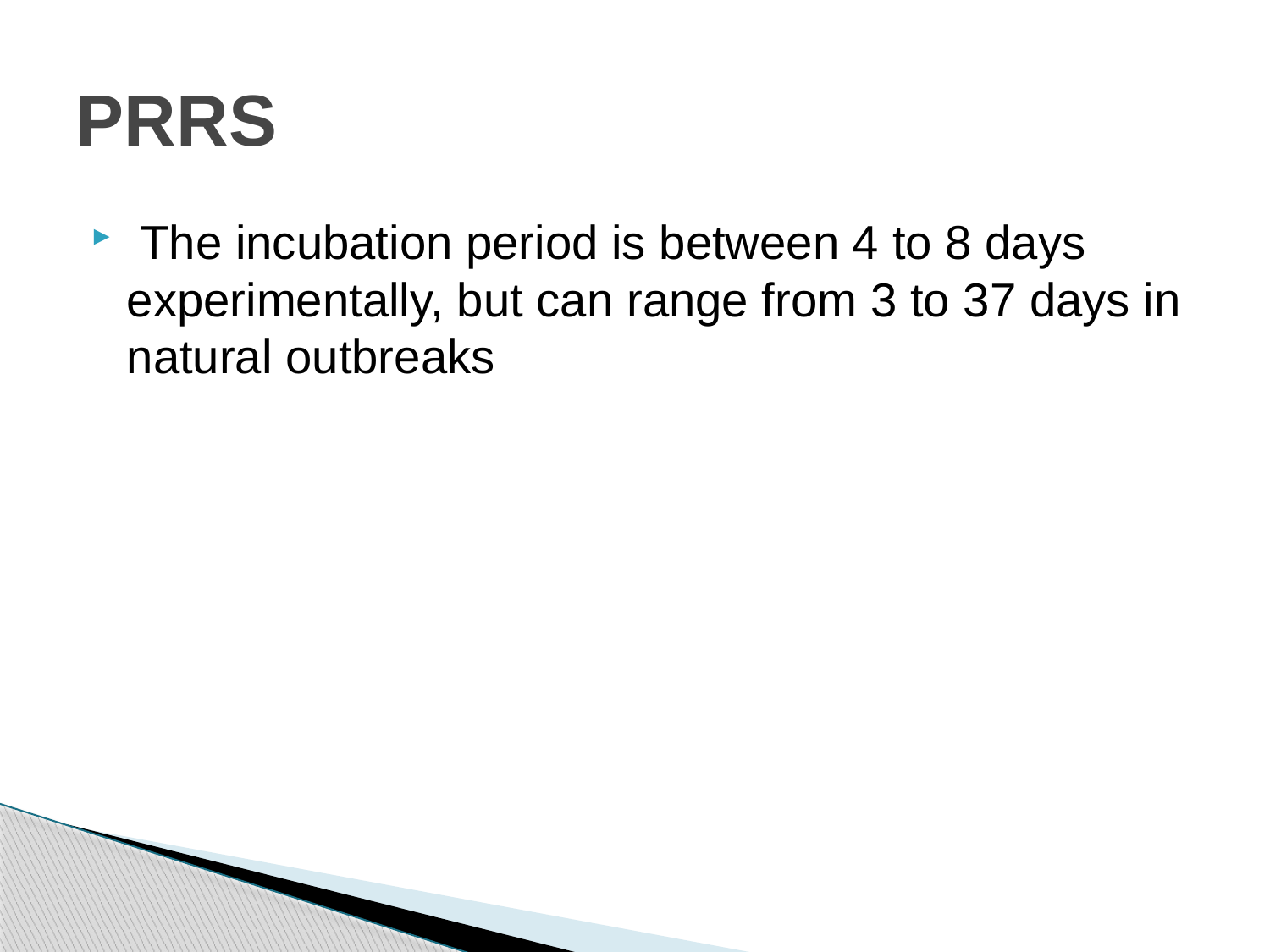

# PRRS
 The incubation period is between 4 to 8 days experimentally, but can range from 3 to 37 days in natural outbreaks